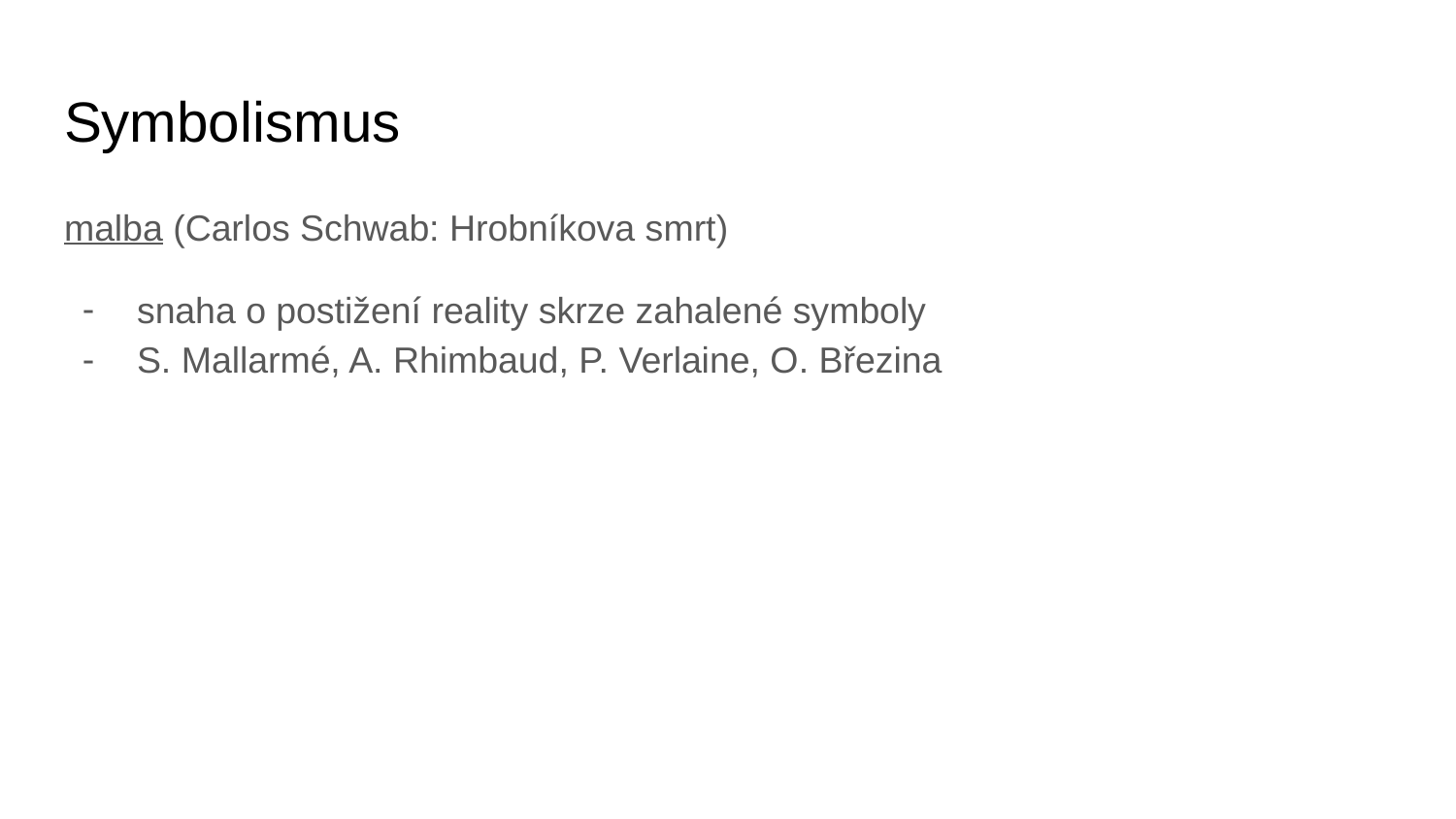

# Symbolismus
malba (Carlos Schwab: Hrobníkova smrt)
snaha o postižení reality skrze zahalené symboly
S. Mallarmé, A. Rhimbaud, P. Verlaine, O. Březina